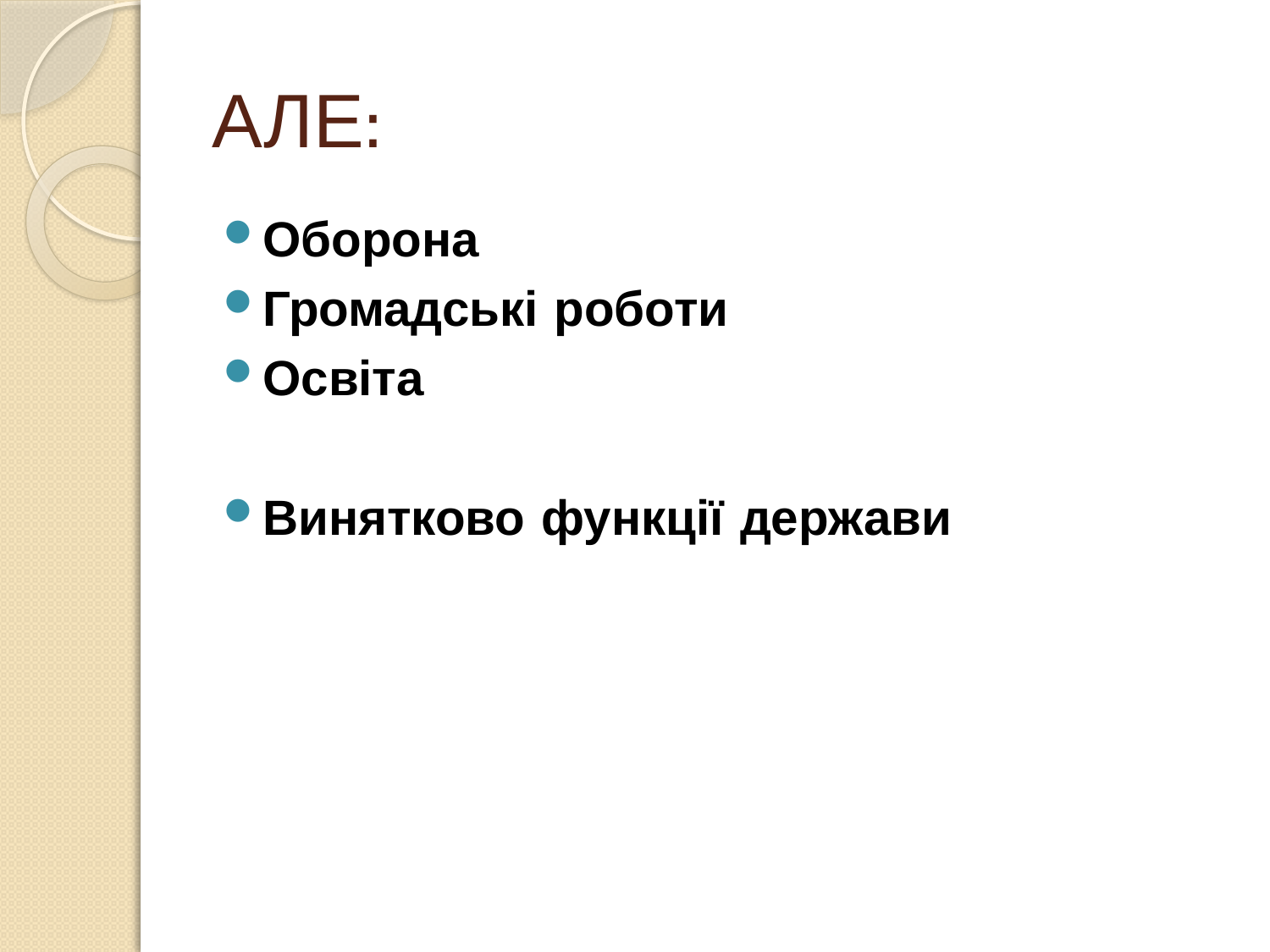

# АЛЕ:
Оборона
Громадські роботи
Освіта

Винятково функції держави